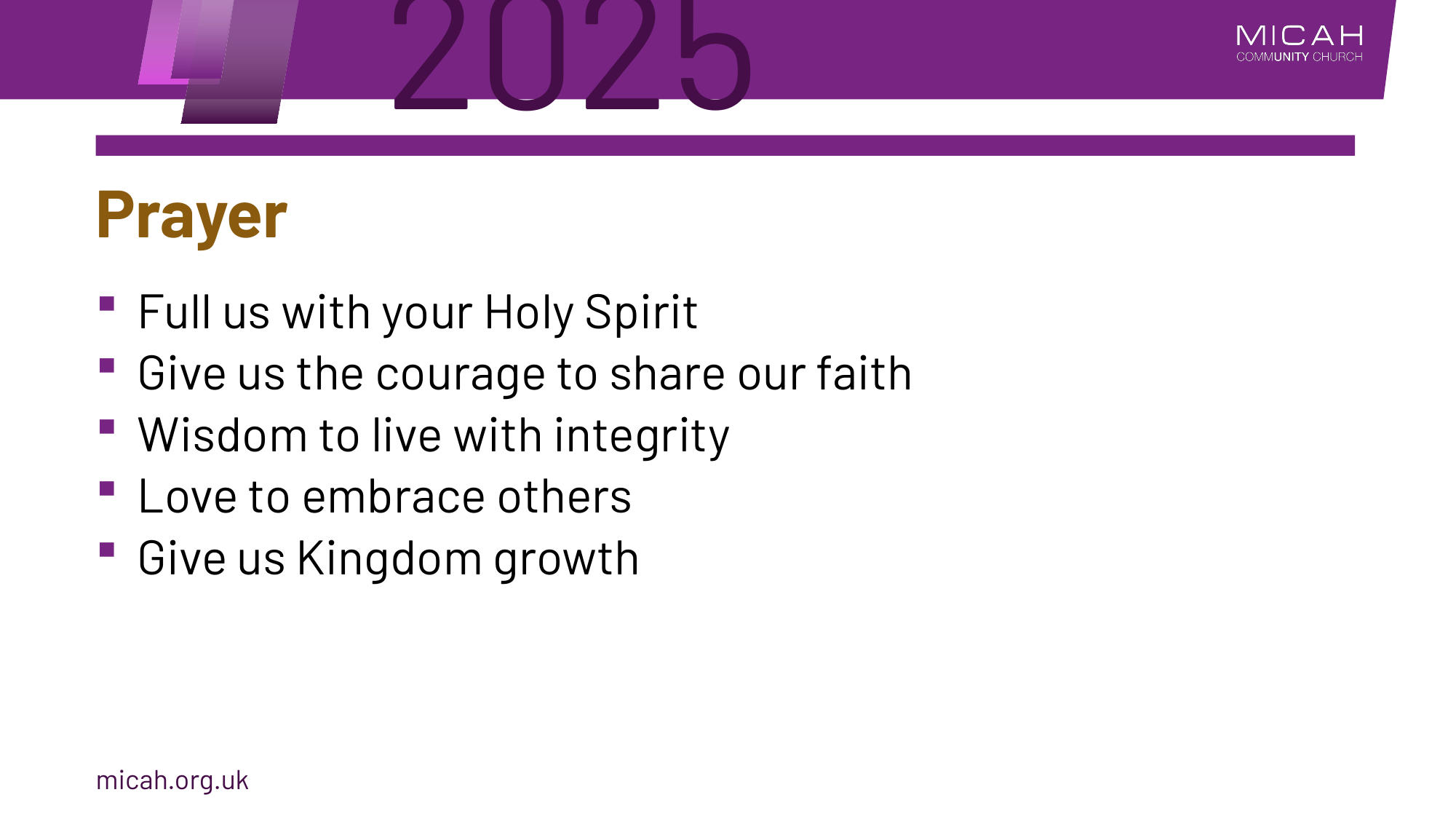

# Prayer
Full us with your Holy Spirit
Give us the courage to share our faith
Wisdom to live with integrity
Love to embrace others
Give us Kingdom growth